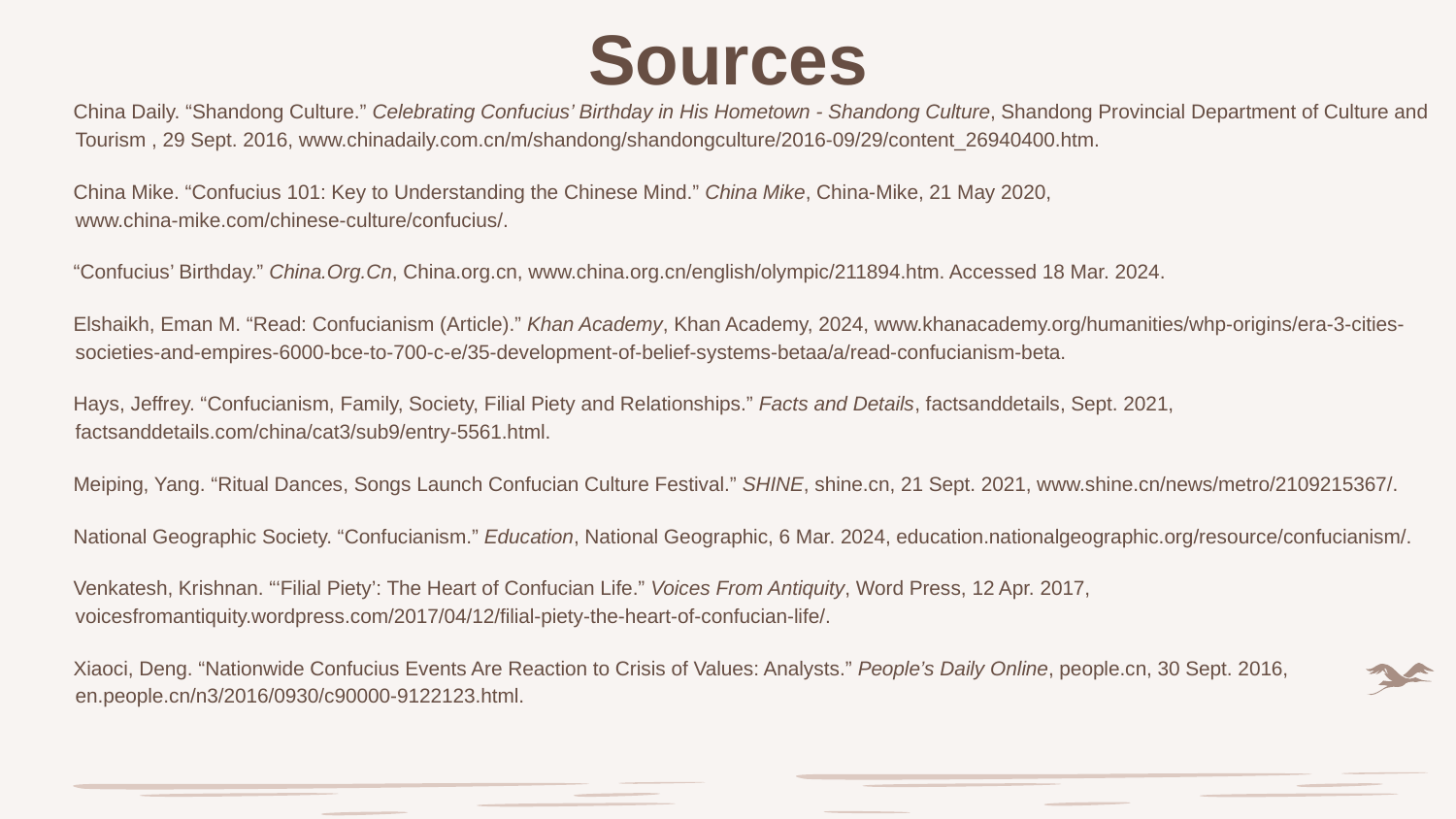

# Sources

China Daily. “Shandong Culture.” Celebrating Confucius’ Birthday in His Hometown - Shandong Culture, Shandong Provincial Department of Culture and Tourism , 29 Sept. 2016, www.chinadaily.com.cn/m/shandong/shandongculture/2016-09/29/content_26940400.htm.
China Mike. “Confucius 101: Key to Understanding the Chinese Mind.” China Mike, China-Mike, 21 May 2020, www.china-mike.com/chinese-culture/confucius/.
“Confucius’ Birthday.” China.Org.Cn, China.org.cn, www.china.org.cn/english/olympic/211894.htm. Accessed 18 Mar. 2024.
Elshaikh, Eman M. “Read: Confucianism (Article).” Khan Academy, Khan Academy, 2024, www.khanacademy.org/humanities/whp-origins/era-3-cities-societies-and-empires-6000-bce-to-700-c-e/35-development-of-belief-systems-betaa/a/read-confucianism-beta.
Hays, Jeffrey. “Confucianism, Family, Society, Filial Piety and Relationships.” Facts and Details, factsanddetails, Sept. 2021, factsanddetails.com/china/cat3/sub9/entry-5561.html.
Meiping, Yang. “Ritual Dances, Songs Launch Confucian Culture Festival.” SHINE, shine.cn, 21 Sept. 2021, www.shine.cn/news/metro/2109215367/.
National Geographic Society. “Confucianism.” Education, National Geographic, 6 Mar. 2024, education.nationalgeographic.org/resource/confucianism/.
Venkatesh, Krishnan. “‘Filial Piety’: The Heart of Confucian Life.” Voices From Antiquity, Word Press, 12 Apr. 2017, voicesfromantiquity.wordpress.com/2017/04/12/filial-piety-the-heart-of-confucian-life/.
Xiaoci, Deng. “Nationwide Confucius Events Are Reaction to Crisis of Values: Analysts.” People’s Daily Online, people.cn, 30 Sept. 2016, en.people.cn/n3/2016/0930/c90000-9122123.html.